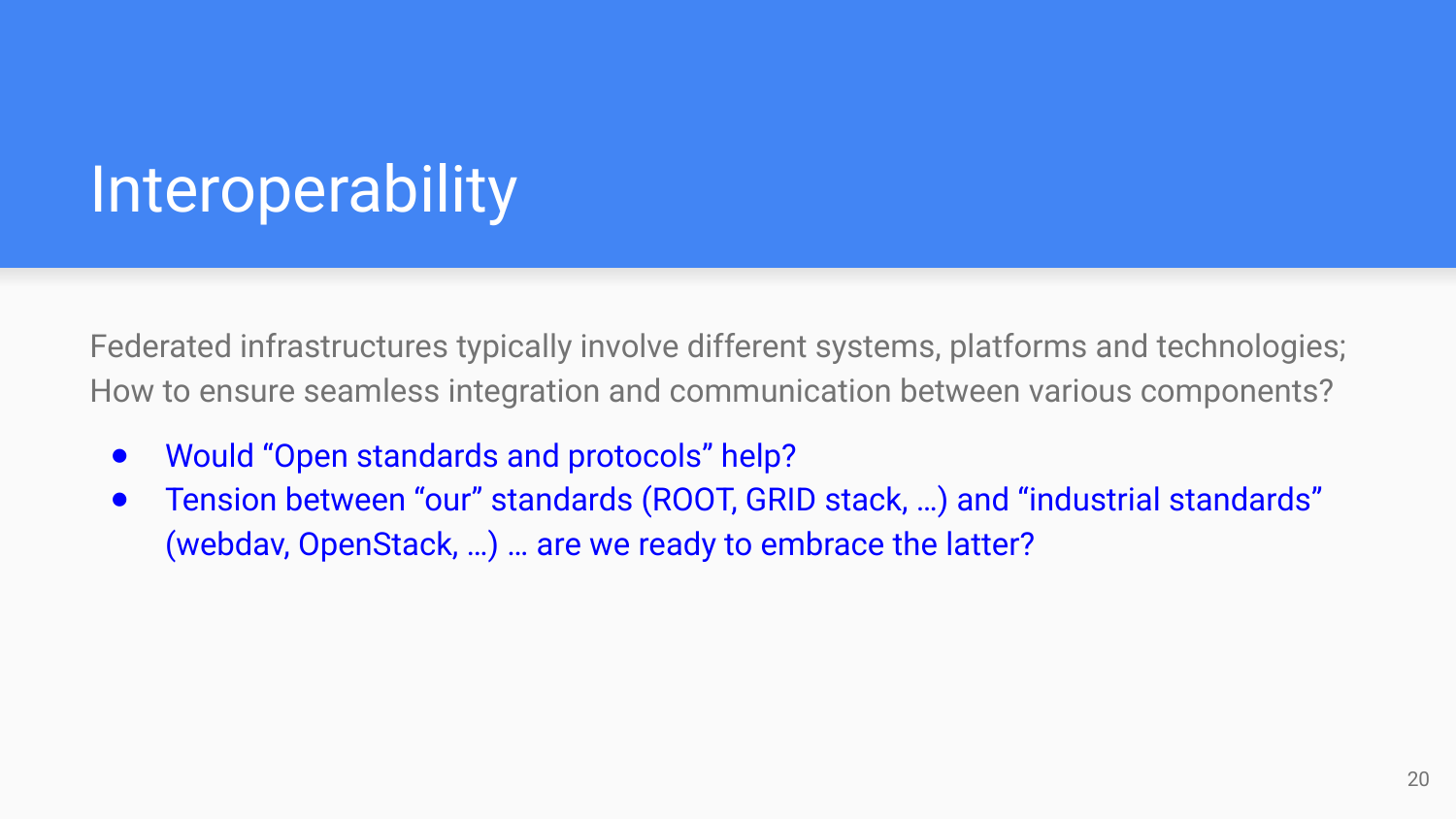

# Interoperability
Federated infrastructures typically involve different systems, platforms and technologies; How to ensure seamless integration and communication between various components?
Would “Open standards and protocols” help?
Tension between “our” standards (ROOT, GRID stack, …) and “industrial standards” (webdav, OpenStack, …) … are we ready to embrace the latter?

20